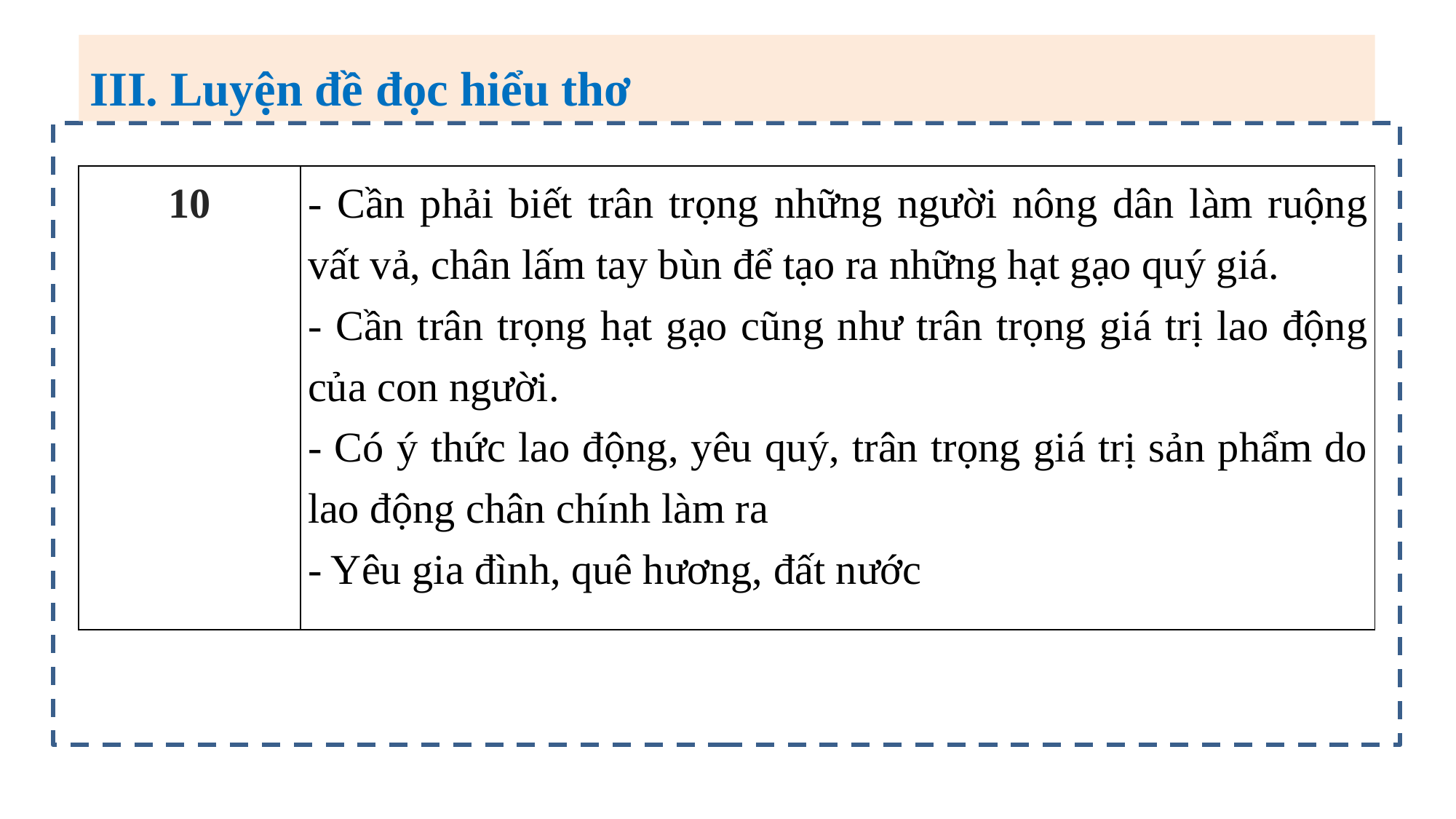

III. Luyện đề đọc hiểu thơ

| 10 | - Cần phải biết trân trọng những người nông dân làm ruộng vất vả, chân lấm tay bùn để tạo ra những hạt gạo quý giá. - Cần trân trọng hạt gạo cũng như trân trọng giá trị lao động của con người. - Có ý thức lao động, yêu quý, trân trọng giá trị sản phẩm do lao động chân chính làm ra - Yêu gia đình, quê hương, đất nước |
| --- | --- |